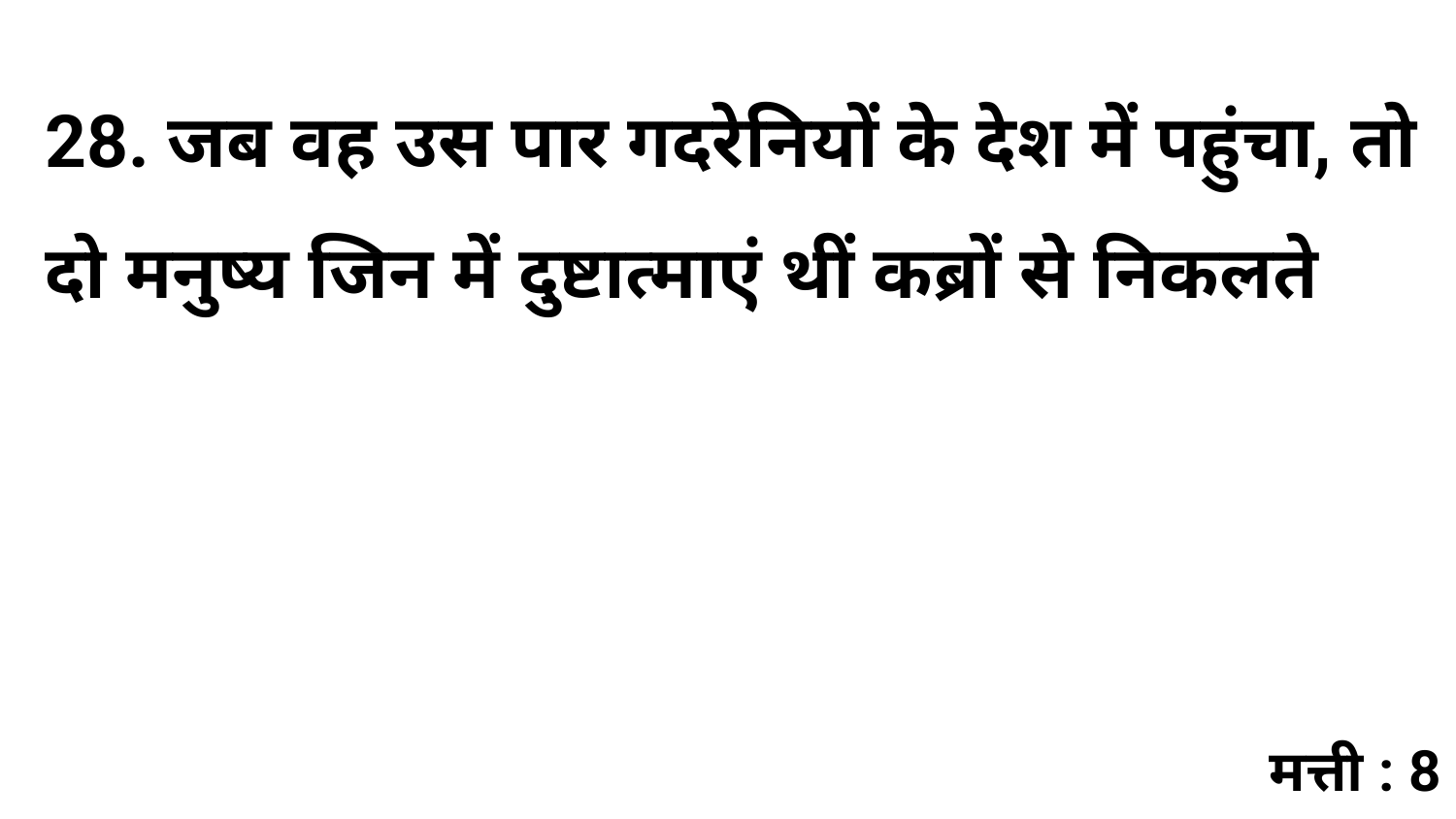

28. जब वह उस पार गदरेनियों के देश में पहुंचा, तो दो मनुष्य जिन में दुष्टात्माएं थीं कब्रों से निकलते
मत्ती : 8